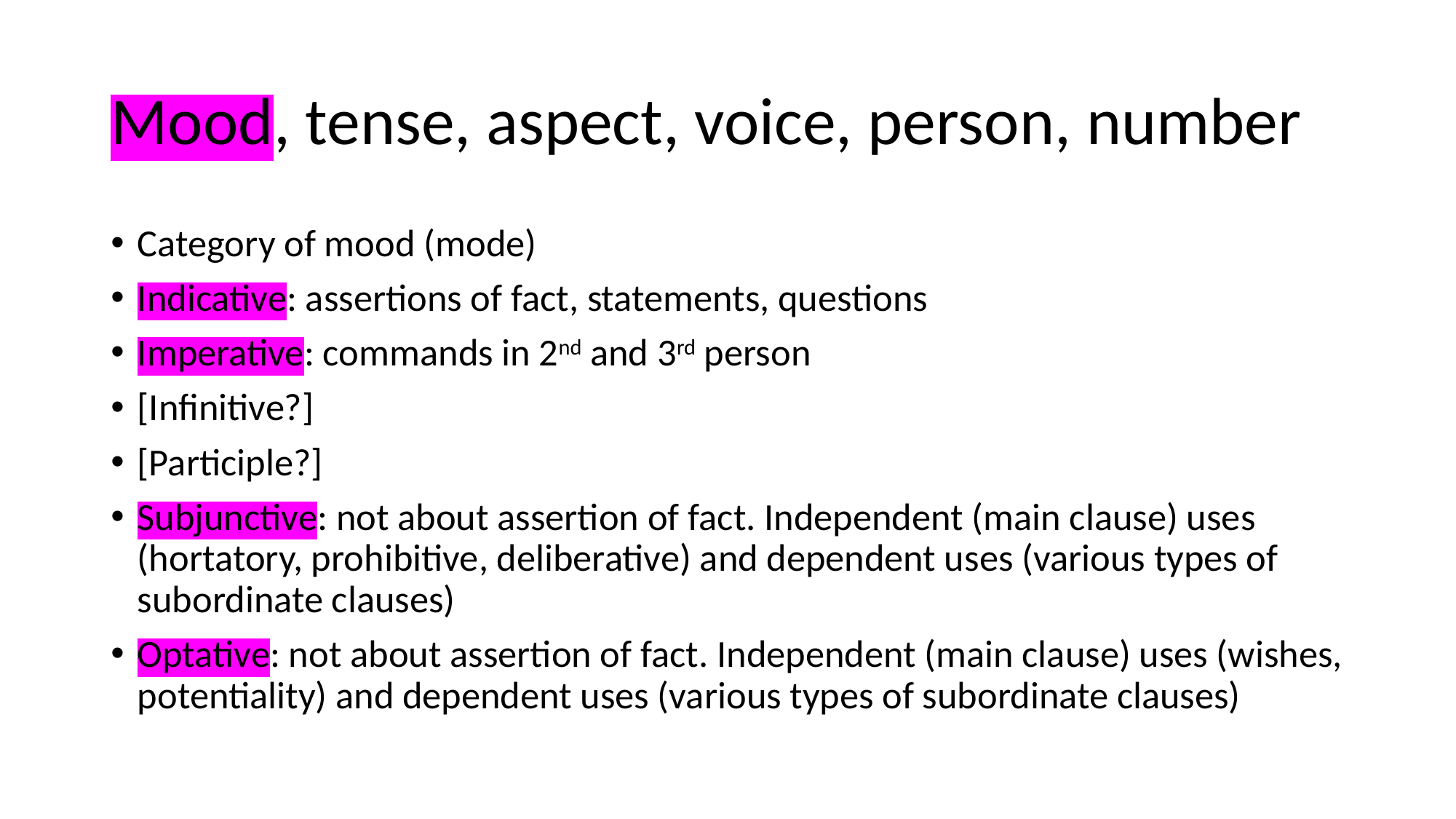

# Mood, tense, aspect, voice, person, number
Category of mood (mode)
Indicative: assertions of fact, statements, questions
Imperative: commands in 2nd and 3rd person
[Infinitive?]
[Participle?]
Subjunctive: not about assertion of fact. Independent (main clause) uses (hortatory, prohibitive, deliberative) and dependent uses (various types of subordinate clauses)
Optative: not about assertion of fact. Independent (main clause) uses (wishes, potentiality) and dependent uses (various types of subordinate clauses)